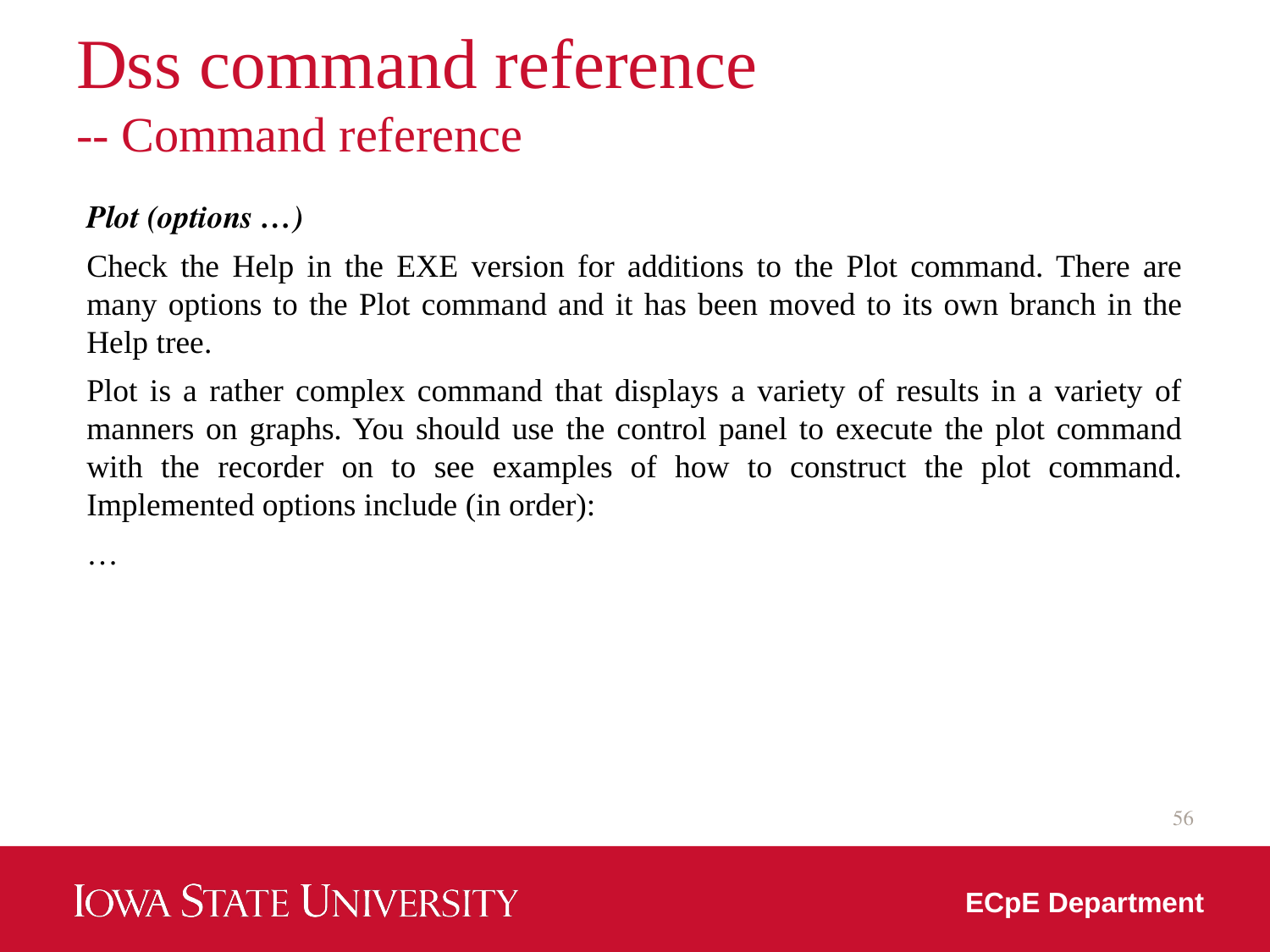

# Dss command reference -- Command reference
Plot (options …)
Check the Help in the EXE version for additions to the Plot command. There are many options to the Plot command and it has been moved to its own branch in the Help tree.
Plot is a rather complex command that displays a variety of results in a variety of manners on graphs. You should use the control panel to execute the plot command with the recorder on to see examples of how to construct the plot command. Implemented options include (in order):
…

56
ECpE Department